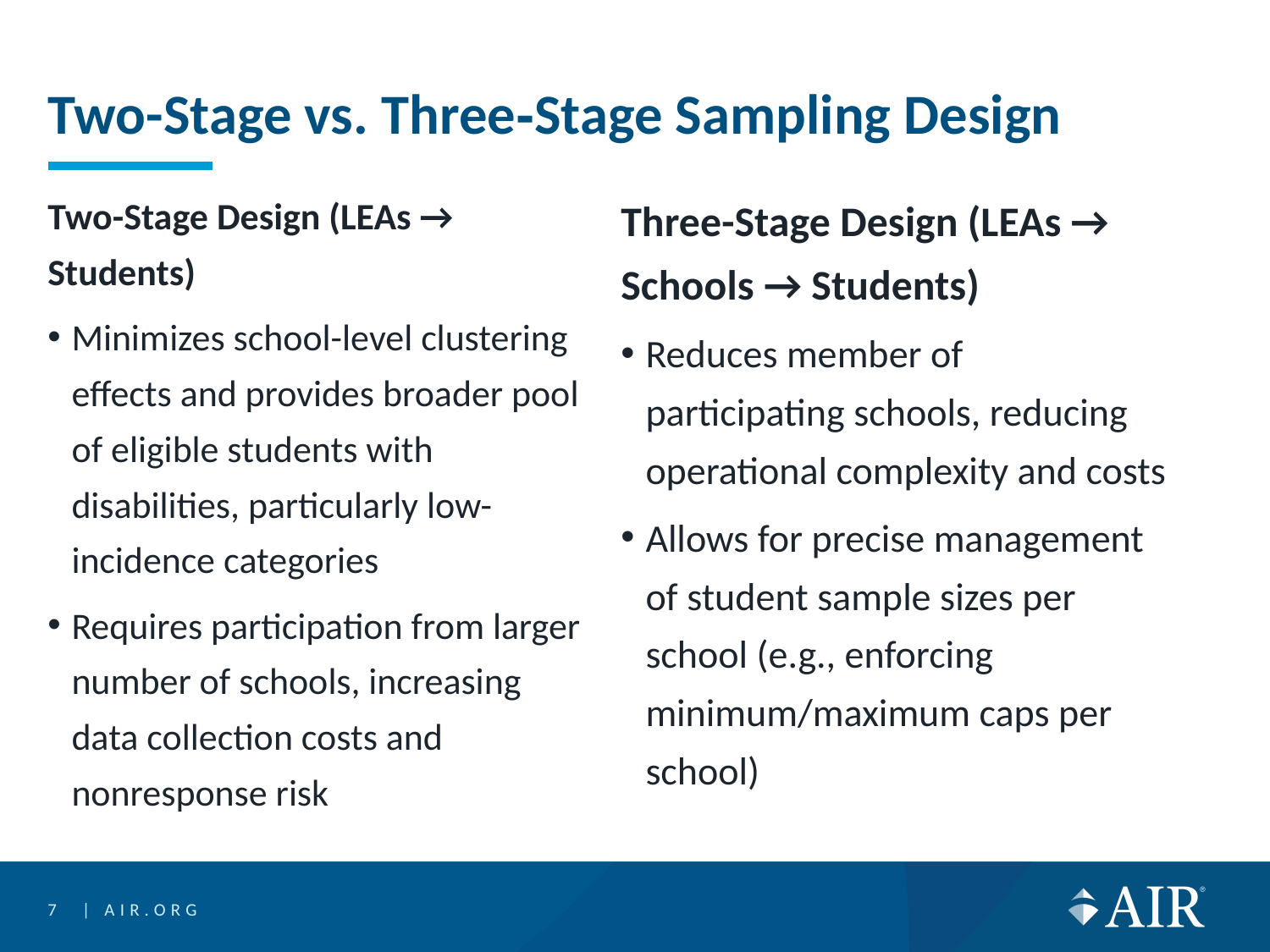

# Two-Stage vs. Three‑Stage Sampling Design
Two-Stage Design (LEAs → Students)
Minimizes school-level clustering effects and provides broader pool of eligible students with disabilities, particularly low-incidence categories
Requires participation from larger number of schools, increasing data collection costs and nonresponse risk
Three-Stage Design (LEAs → Schools → Students)
Reduces member of participating schools, reducing operational complexity and costs
Allows for precise management of student sample sizes per school (e.g., enforcing minimum/maximum caps per school)
7